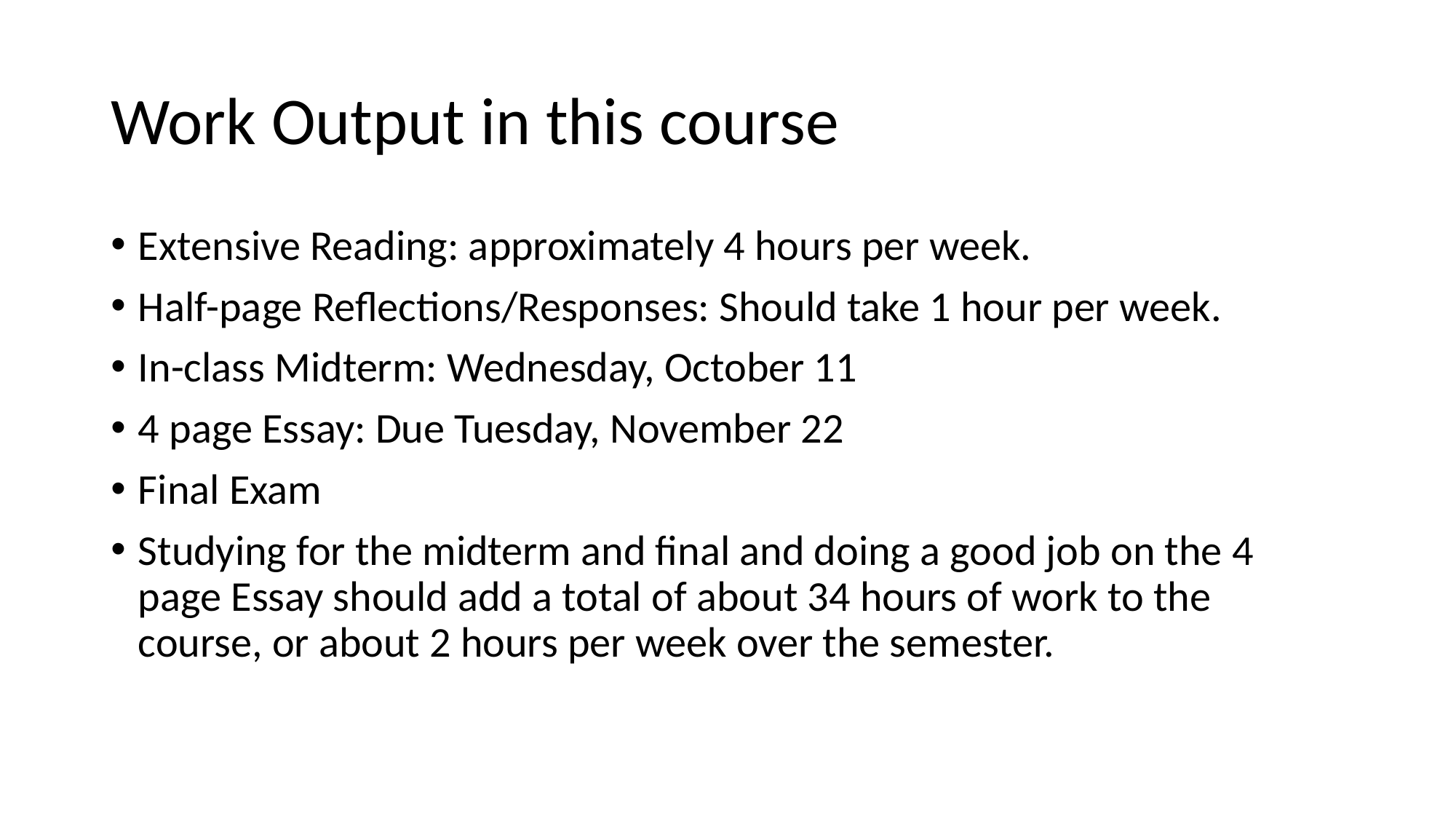

# Work Output in this course
Extensive Reading: approximately 4 hours per week.
Half-page Reflections/Responses: Should take 1 hour per week.
In-class Midterm: Wednesday, October 11
4 page Essay: Due Tuesday, November 22
Final Exam
Studying for the midterm and final and doing a good job on the 4 page Essay should add a total of about 34 hours of work to the course, or about 2 hours per week over the semester.